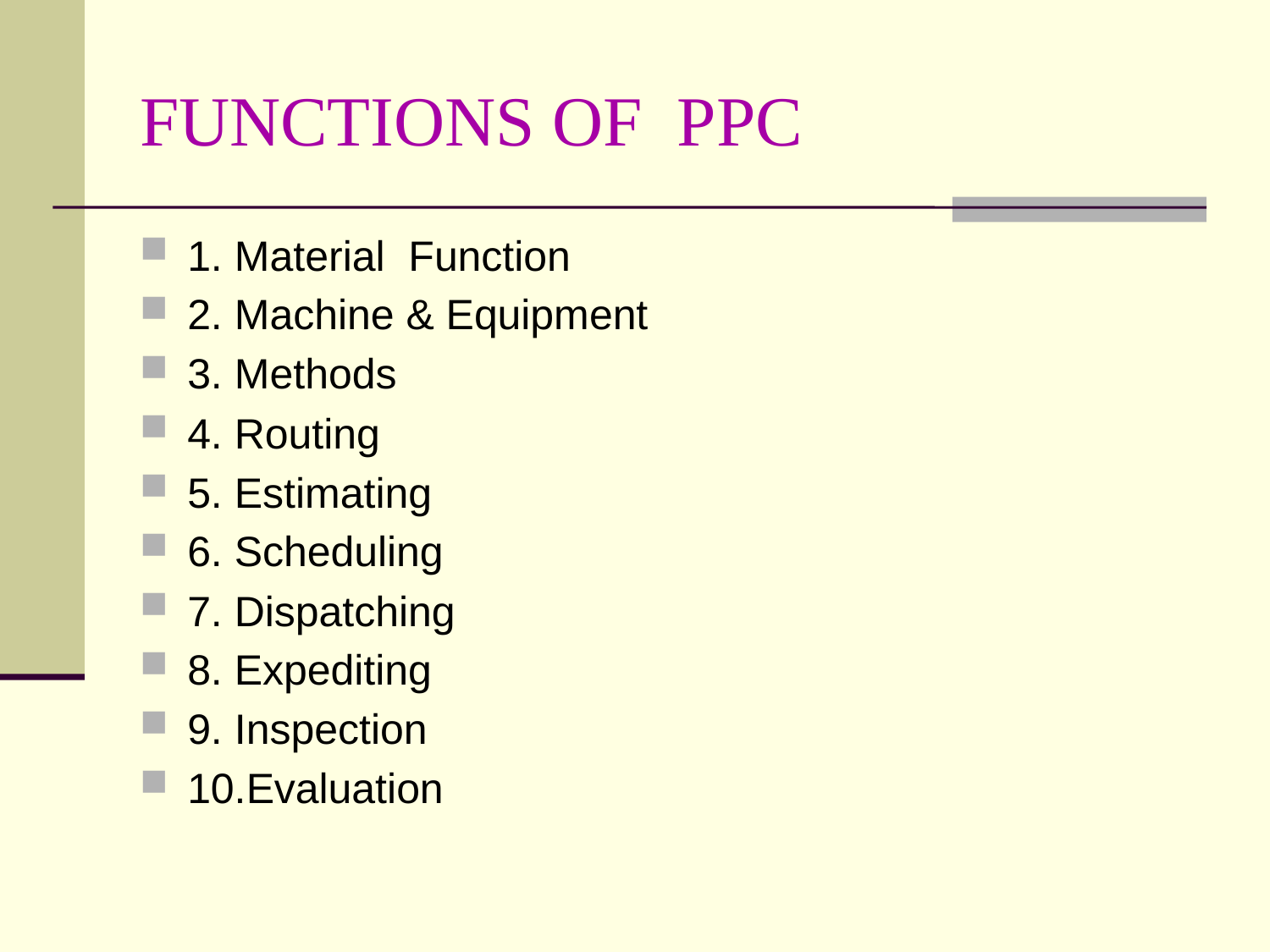

# FUNCTIONS OF  PPC
1. Material  Function
2. Machine & Equipment
3. Methods
4. Routing
5. Estimating
6. Scheduling
7. Dispatching
8. Expediting
9. Inspection
10.Evaluation